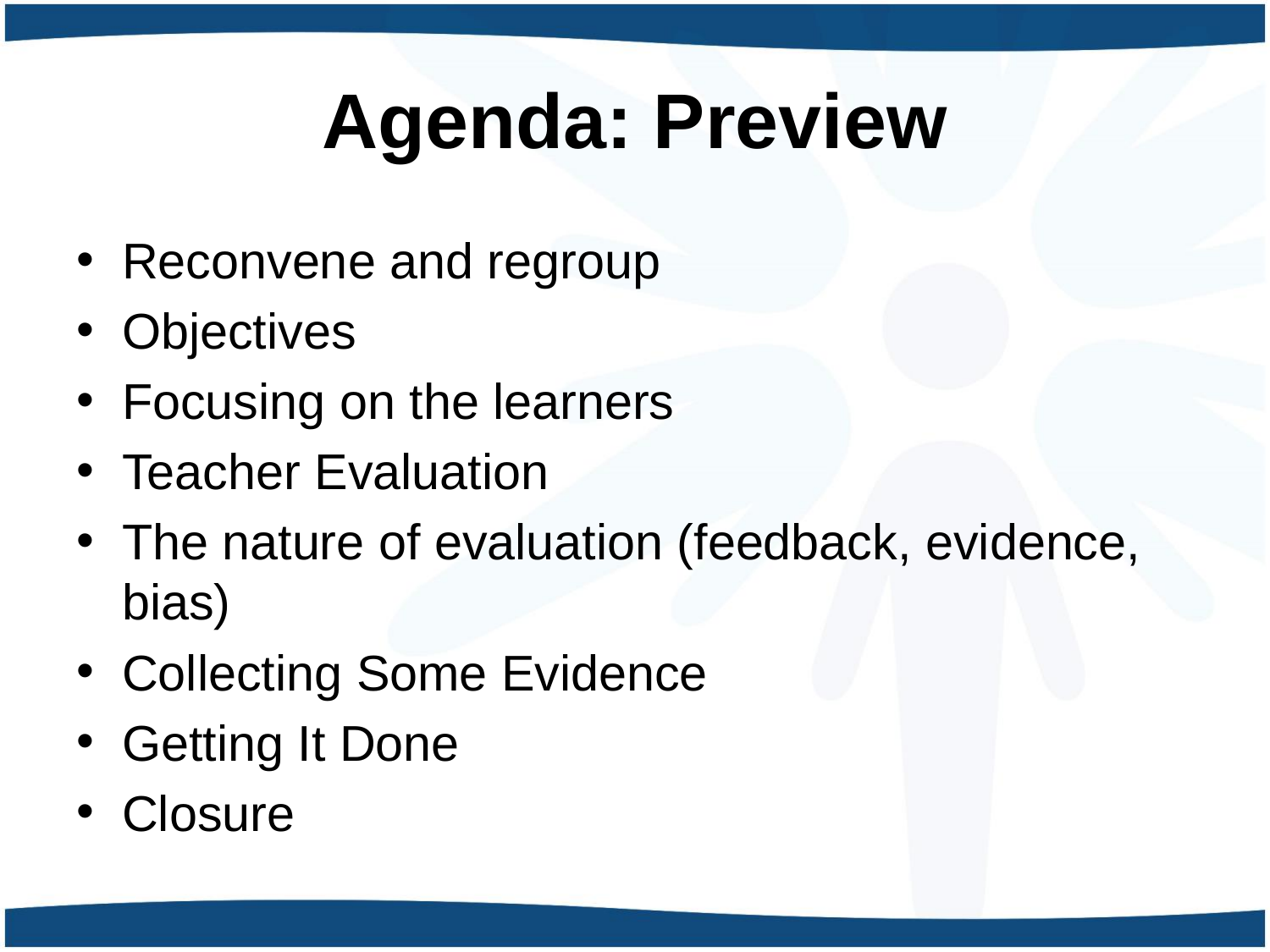

# Agenda: Preview
Reconvene and regroup
Objectives
Focusing on the learners
Teacher Evaluation
The nature of evaluation (feedback, evidence, bias)
Collecting Some Evidence
Getting It Done
Closure